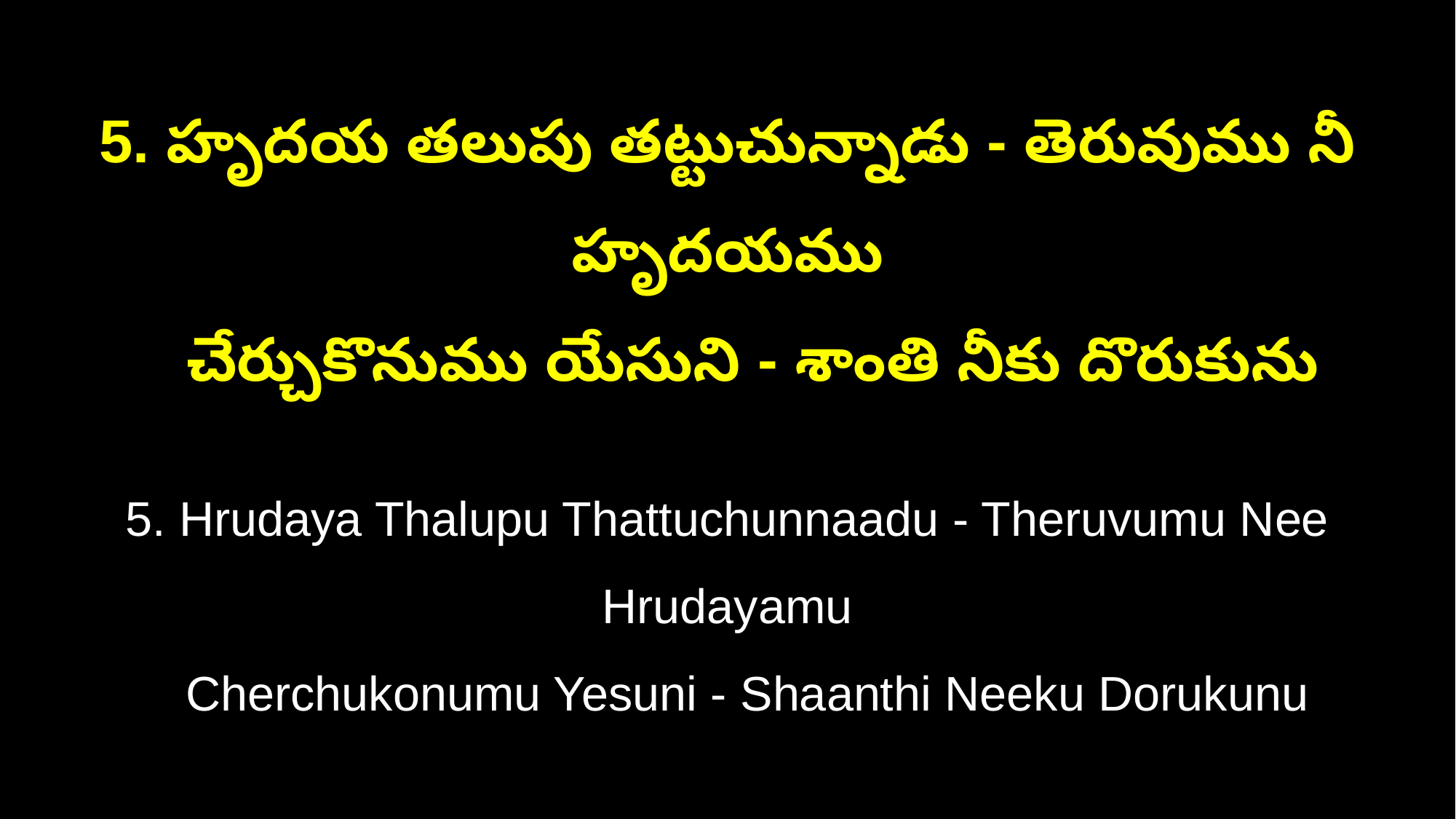

5. హృదయ తలుపు తట్టుచున్నాడు - తెరువుము నీ హృదయము
   చేర్చుకొనుము యేసుని - శాంతి నీకు దొరుకును
5. Hrudaya Thalupu Thattuchunnaadu - Theruvumu Nee Hrudayamu
   Cherchukonumu Yesuni - Shaanthi Neeku Dorukunu